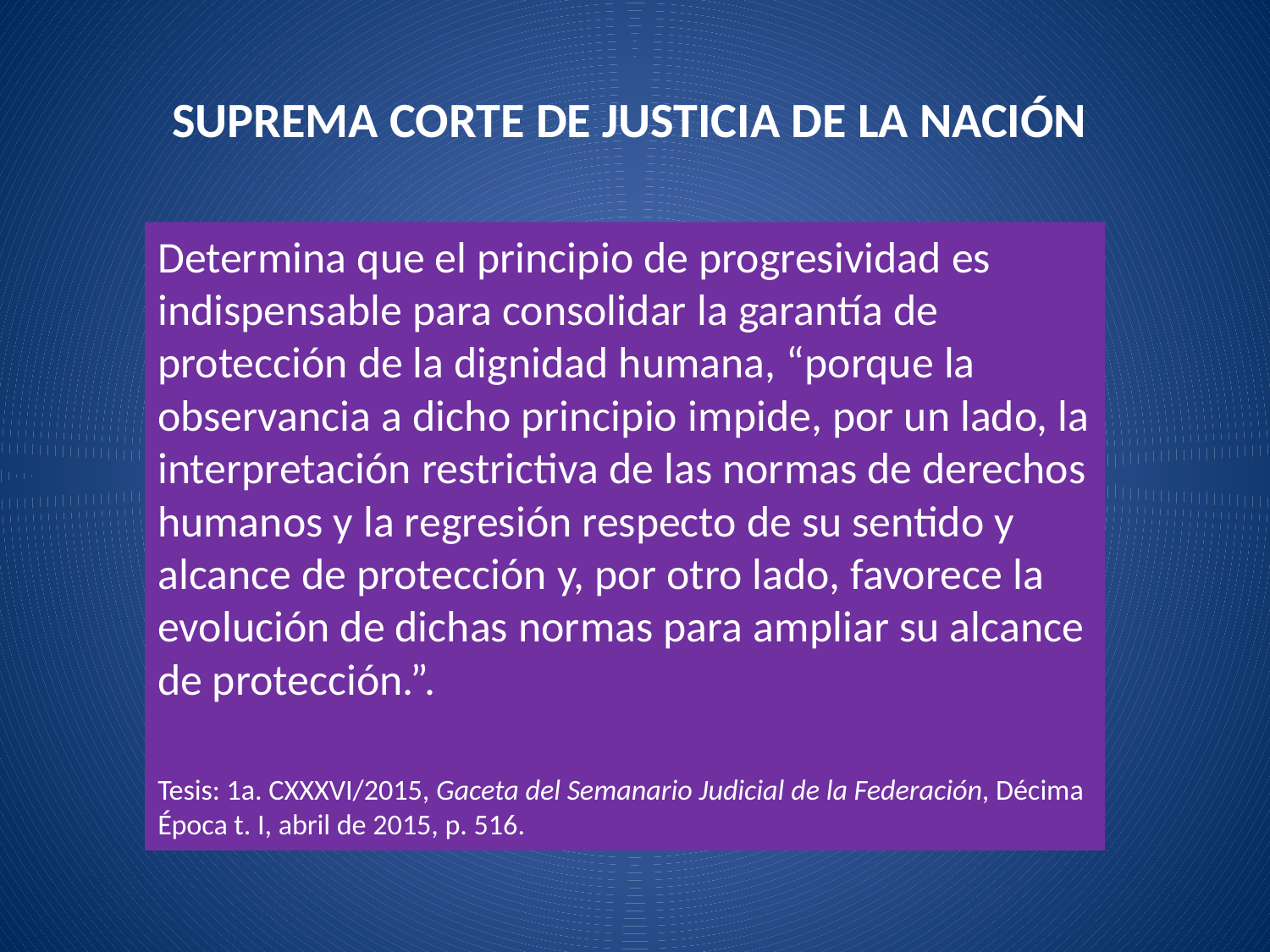

# SUPREMA CORTE DE JUSTICIA DE LA NACIÓN
Determina que el principio de progresividad es indispensable para consolidar la garantía de protección de la dignidad humana, “porque la observancia a dicho principio impide, por un lado, la interpretación restrictiva de las normas de derechos humanos y la regresión respecto de su sentido y alcance de protección y, por otro lado, favorece la evolución de dichas normas para ampliar su alcance de protección.”.

Tesis: 1a. CXXXVI/2015, Gaceta del Semanario Judicial de la Federación, Décima Época t. I, abril de 2015, p. 516.